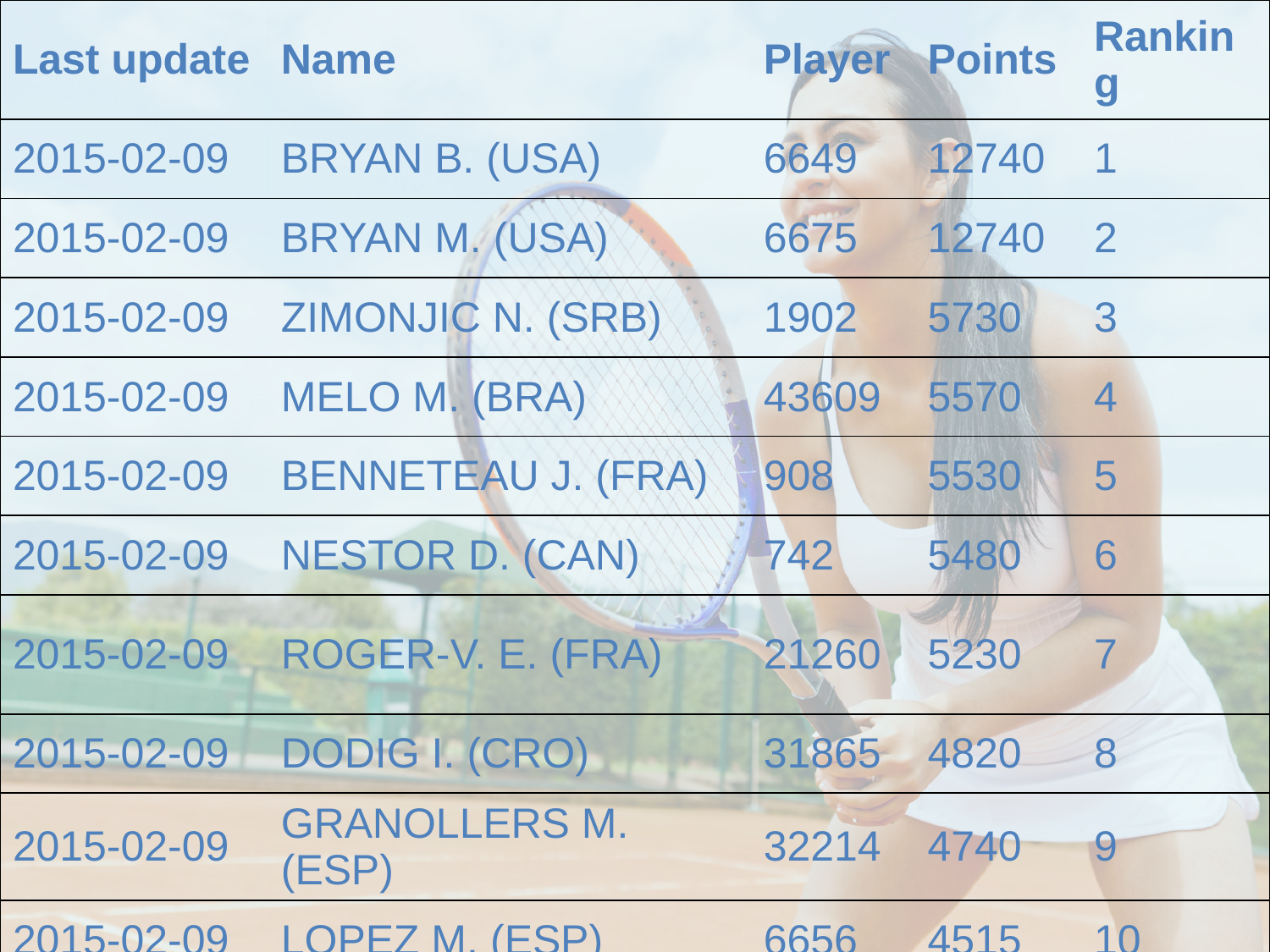

| Last update | Name | Player | Points | Ranking |
| --- | --- | --- | --- | --- |
| 2015-02-09 | BRYAN B. (USA) | 6649 | 12740 | 1 |
| 2015-02-09 | BRYAN M. (USA) | 6675 | 12740 | 2 |
| 2015-02-09 | ZIMONJIC N. (SRB) | 1902 | 5730 | 3 |
| 2015-02-09 | MELO M. (BRA) | 43609 | 5570 | 4 |
| 2015-02-09 | BENNETEAU J. (FRA) | 908 | 5530 | 5 |
| 2015-02-09 | NESTOR D. (CAN) | 742 | 5480 | 6 |
| 2015-02-09 | ROGER-V. E. (FRA) | 21260 | 5230 | 7 |
| 2015-02-09 | DODIG I. (CRO) | 31865 | 4820 | 8 |
| 2015-02-09 | GRANOLLERS M. (ESP) | 32214 | 4740 | 9 |
| 2015-02-09 | LOPEZ M. (ESP) | 6656 | 4515 | 10 |